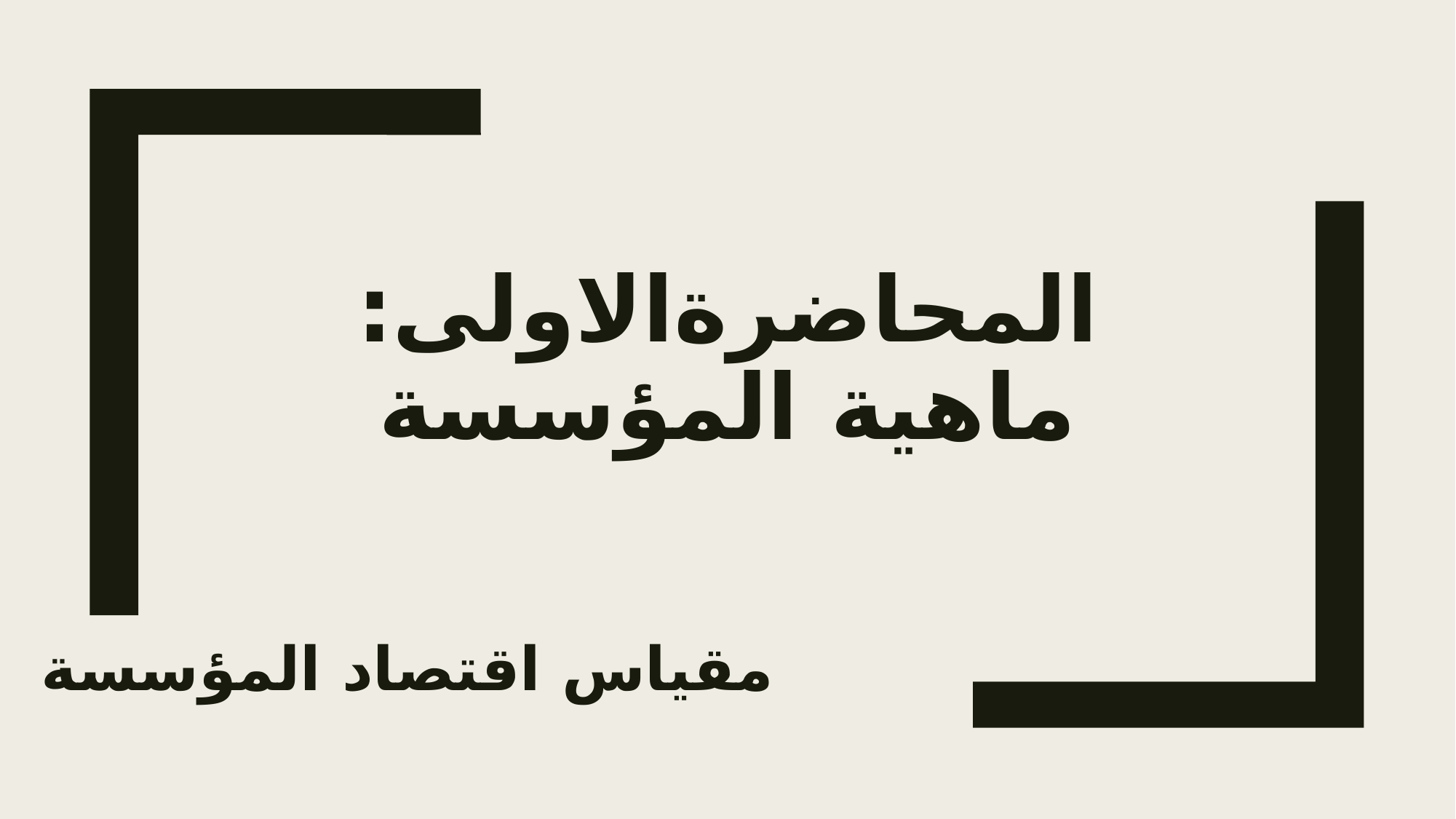

# المحاضرةالاولى: ماهية المؤسسة
مقياس اقتصاد المؤسسة